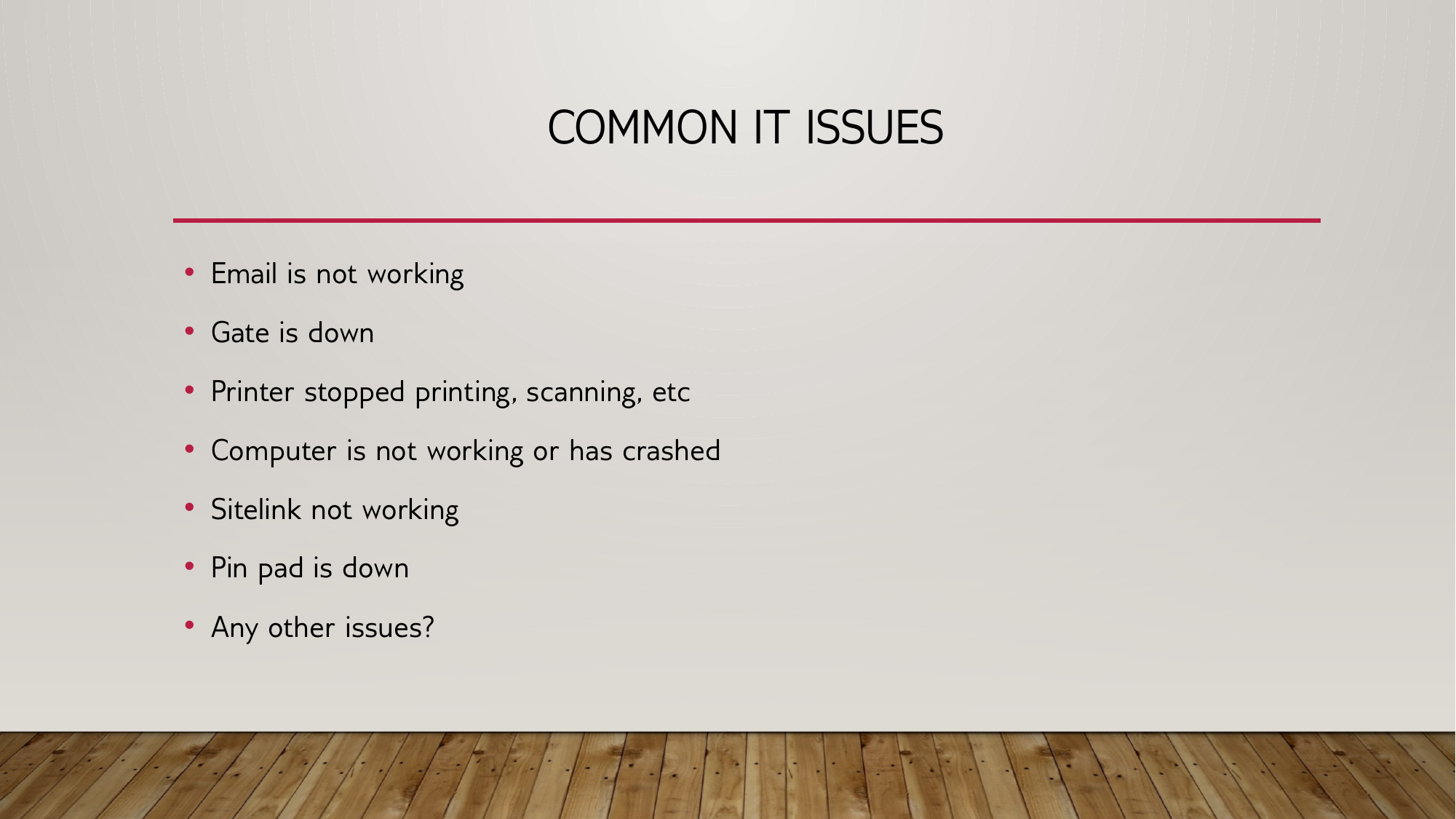

# Common IT Issues
Email is not working
Gate is down
Printer stopped printing, scanning, etc
Computer is not working or has crashed
Sitelink not working
Pin pad is down
Any other issues?